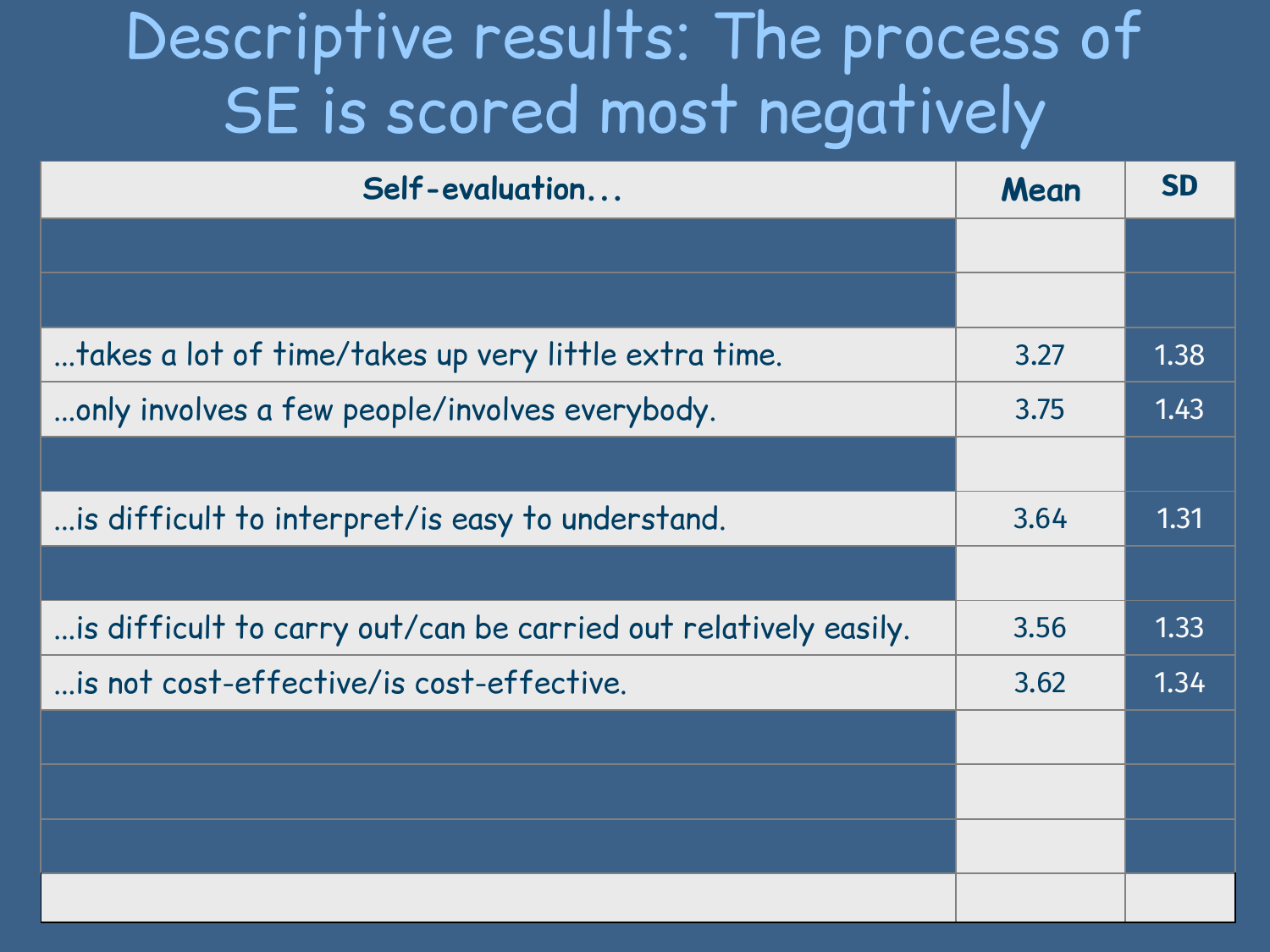

# Descriptive results: The process of SE is scored most negatively
| Self-evaluation... | Mean | SD |
| --- | --- | --- |
|  |  |  |
|  |  |  |
| ...takes a lot of time/takes up very little extra time. | 3.27 | 1.38 |
| ...only involves a few people/involves everybody. | 3.75 | 1.43 |
|  |  |  |
| ...is difficult to interpret/is easy to understand. | 3.64 | 1.31 |
|  |  |  |
| ...is difficult to carry out/can be carried out relatively easily. | 3.56 | 1.33 |
| ...is not cost-effective/is cost-effective. | 3.62 | 1.34 |
|  |  |  |
|  |  |  |
|  |  |  |
|  |  |  |